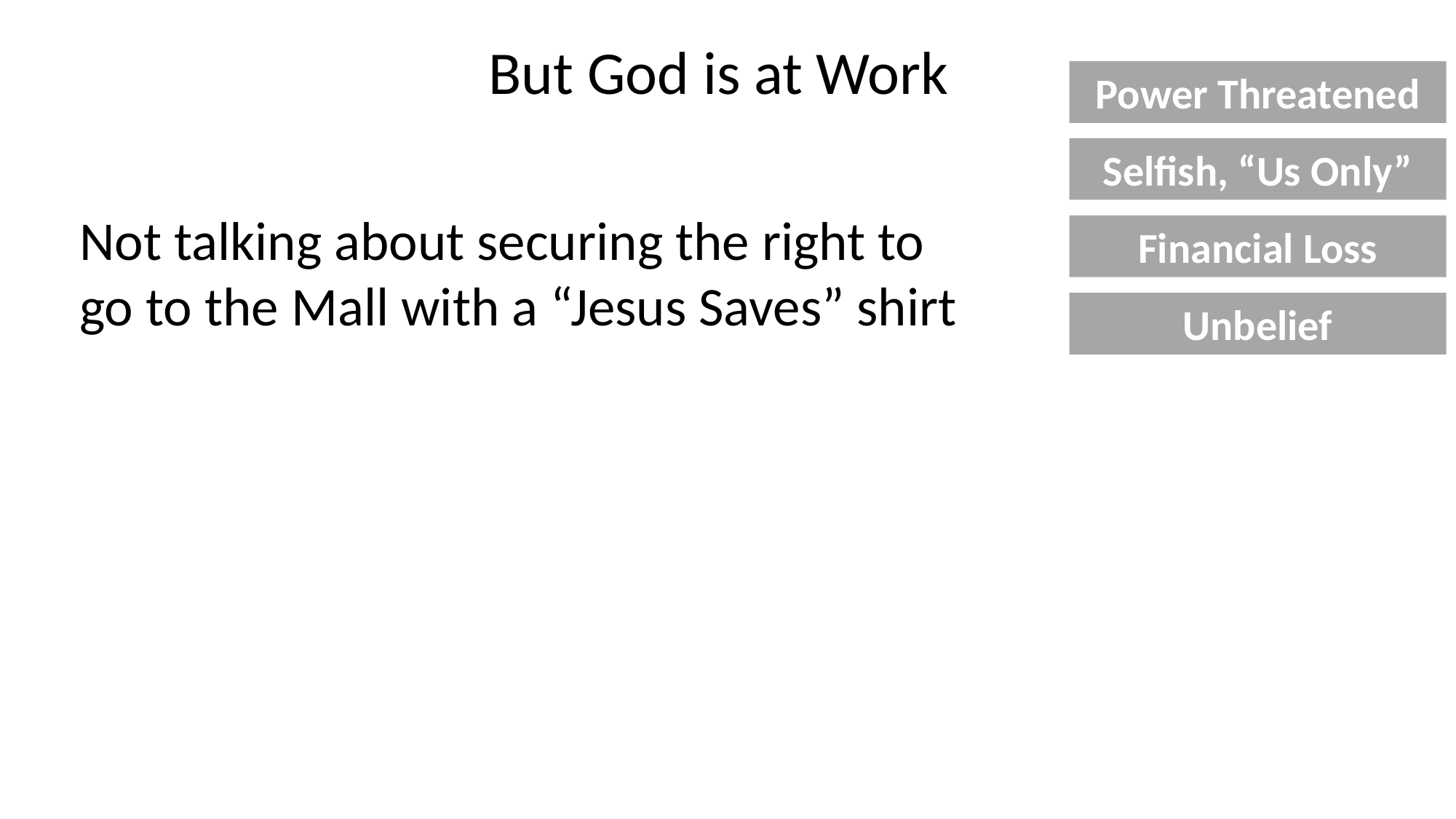

But God is at Work
Power Threatened
Selfish, “Us Only”
Not talking about securing the right to go to the Mall with a “Jesus Saves” shirt
Financial Loss
Unbelief